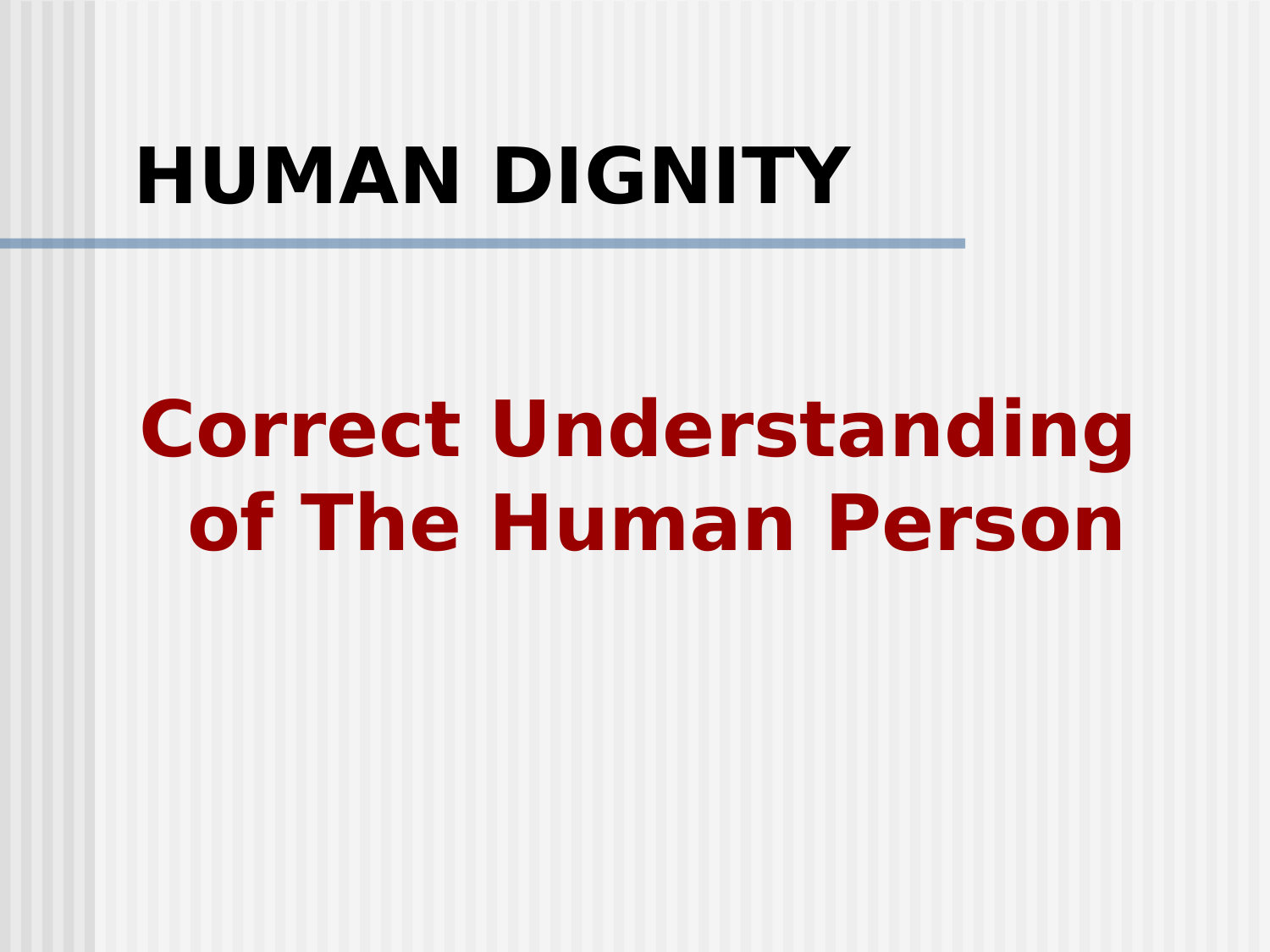

# HUMAN DIGNITY

Correct Understanding of The Human Person